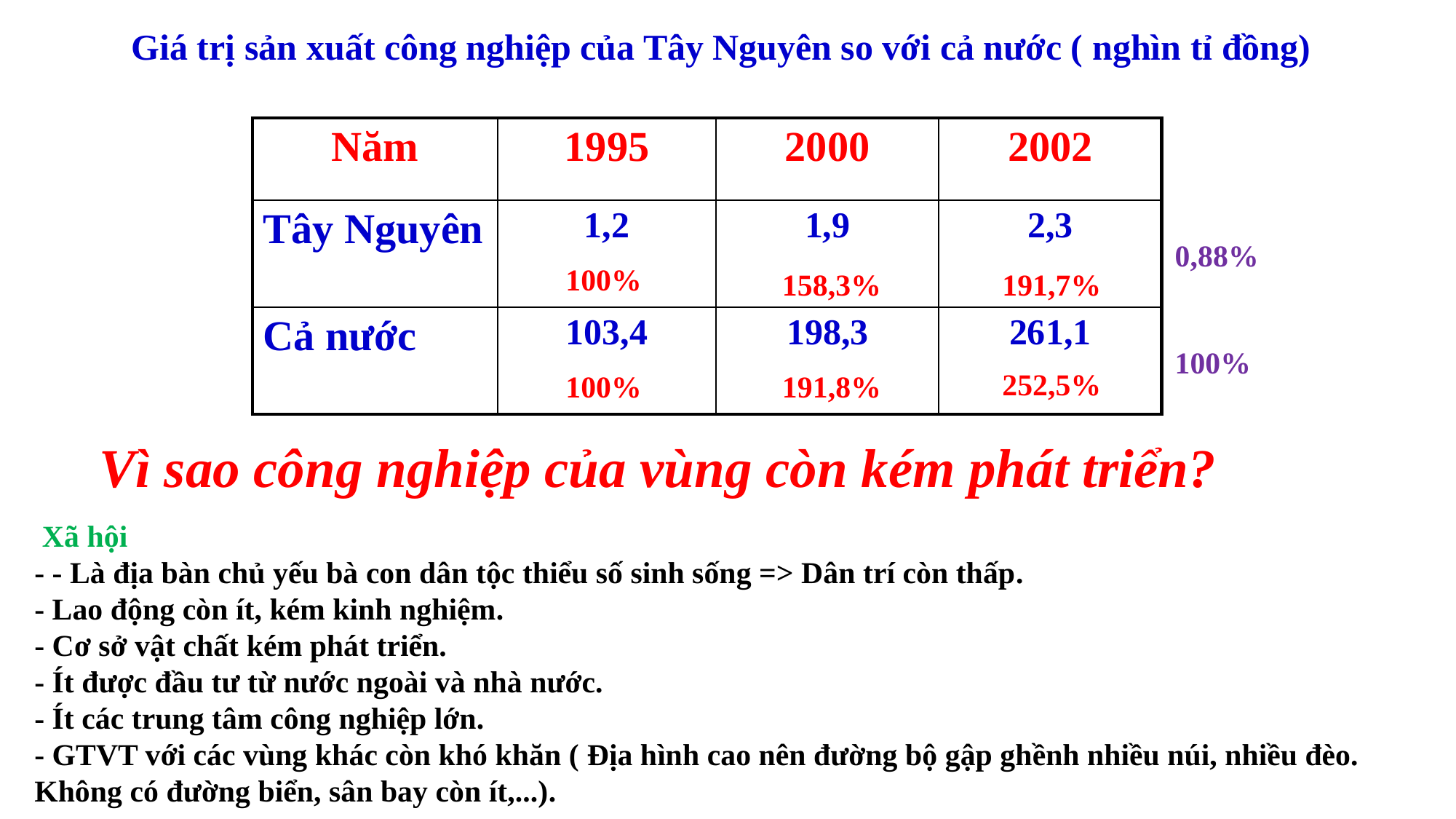

Giá trị sản xuất công nghiệp của Tây Nguyên so với cả nước ( nghìn tỉ đồng)
| Năm | 1995 | 2000 | 2002 |
| --- | --- | --- | --- |
| Tây Nguyên | 1,2 | 1,9 | 2,3 |
| Cả nước | 103,4 | 198,3 | 261,1 |
0,88%
100%
158,3%
191,7%
100%
252,5%
100%
191,8%
Vì sao công nghiệp của vùng còn kém phát triển?
 Xã hội
- - Là địa bàn chủ yếu bà con dân tộc thiểu số sinh sống => Dân trí còn thấp.
- Lao động còn ít, kém kinh nghiệm.
- Cơ sở vật chất kém phát triển.
- Ít được đầu tư từ nước ngoài và nhà nước.
- Ít các trung tâm công nghiệp lớn.
- GTVT với các vùng khác còn khó khăn ( Địa hình cao nên đường bộ gập ghềnh nhiều núi, nhiều đèo. Không có đường biển, sân bay còn ít,...).